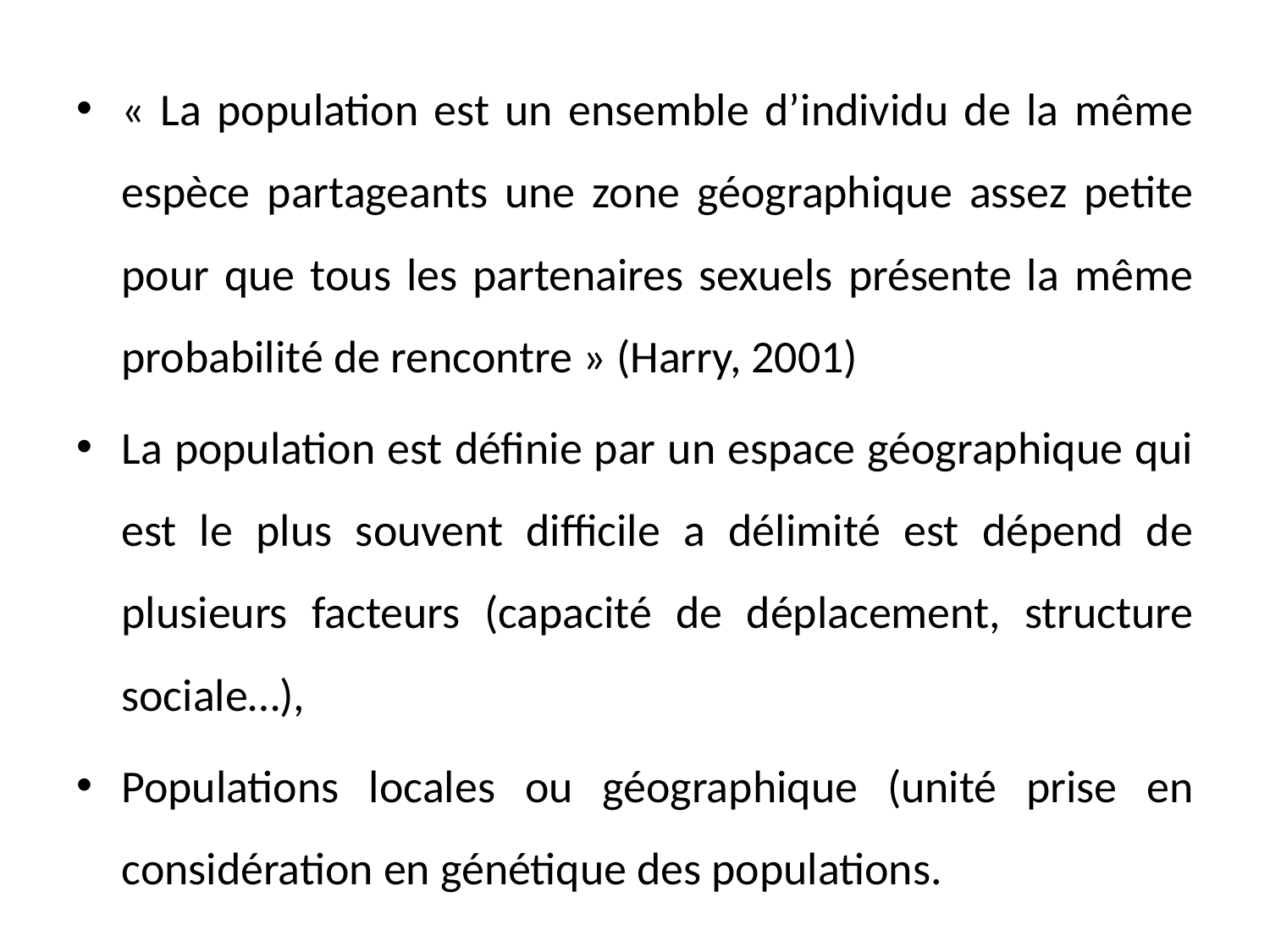

« La population est un ensemble d’individu de la même espèce partageants une zone géographique assez petite pour que tous les partenaires sexuels présente la même probabilité de rencontre » (Harry, 2001)
La population est définie par un espace géographique qui est le plus souvent difficile a délimité est dépend de plusieurs facteurs (capacité de déplacement, structure sociale…),
Populations locales ou géographique (unité prise en considération en génétique des populations.